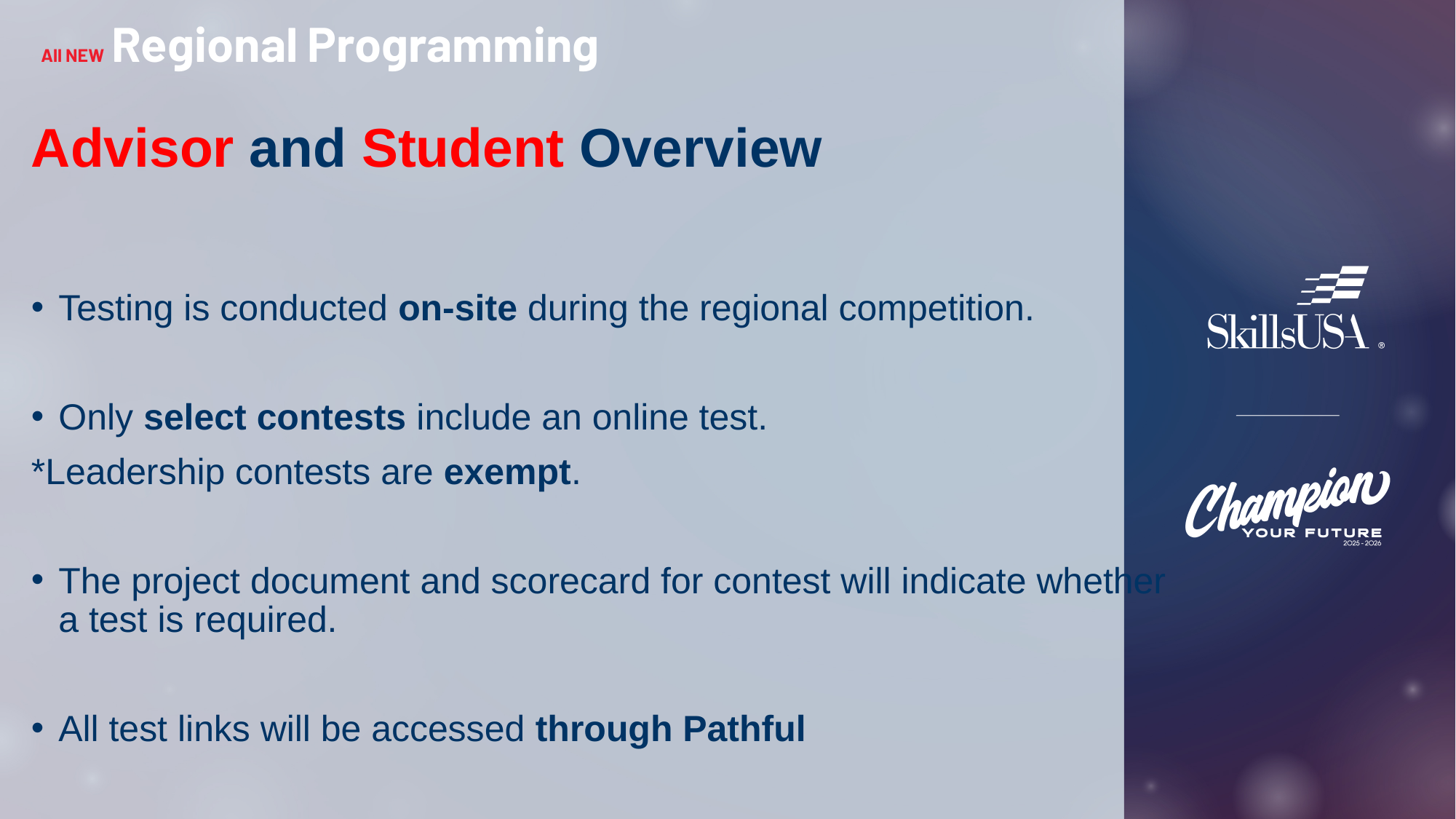

All NEW  Regional Programming
# Advisor and Student Overview

Testing is conducted on-site during the regional competition.

Only select contests include an online test.
*Leadership contests are exempt.

The project document and scorecard for contest will indicate whether a test is required.

All test links will be accessed through Pathful